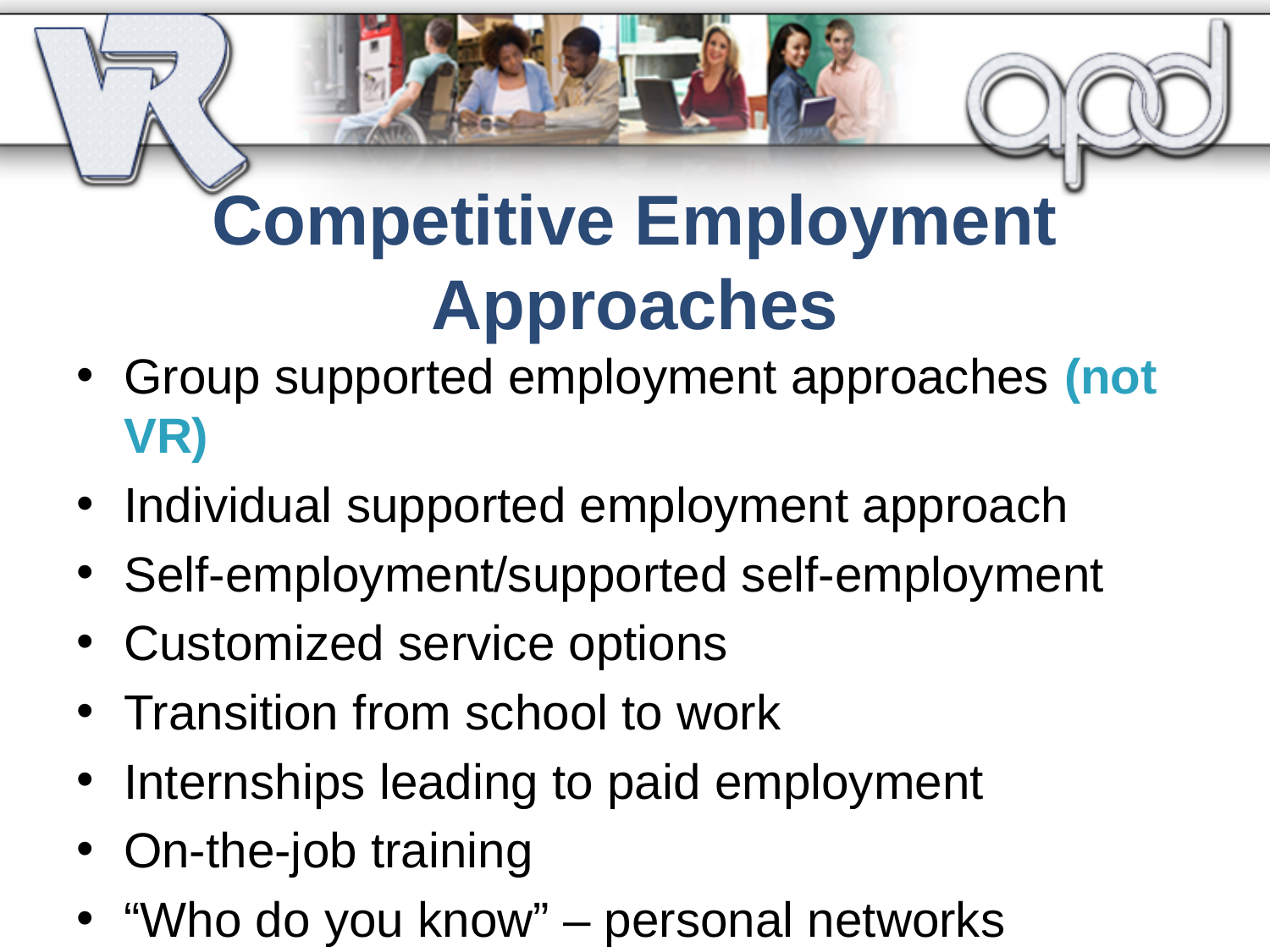

# Competitive Employment Approaches
Group supported employment approaches (not VR)
Individual supported employment approach
Self-employment/supported self-employment
Customized service options
Transition from school to work
Internships leading to paid employment
On-the-job training
“Who do you know” – personal networks